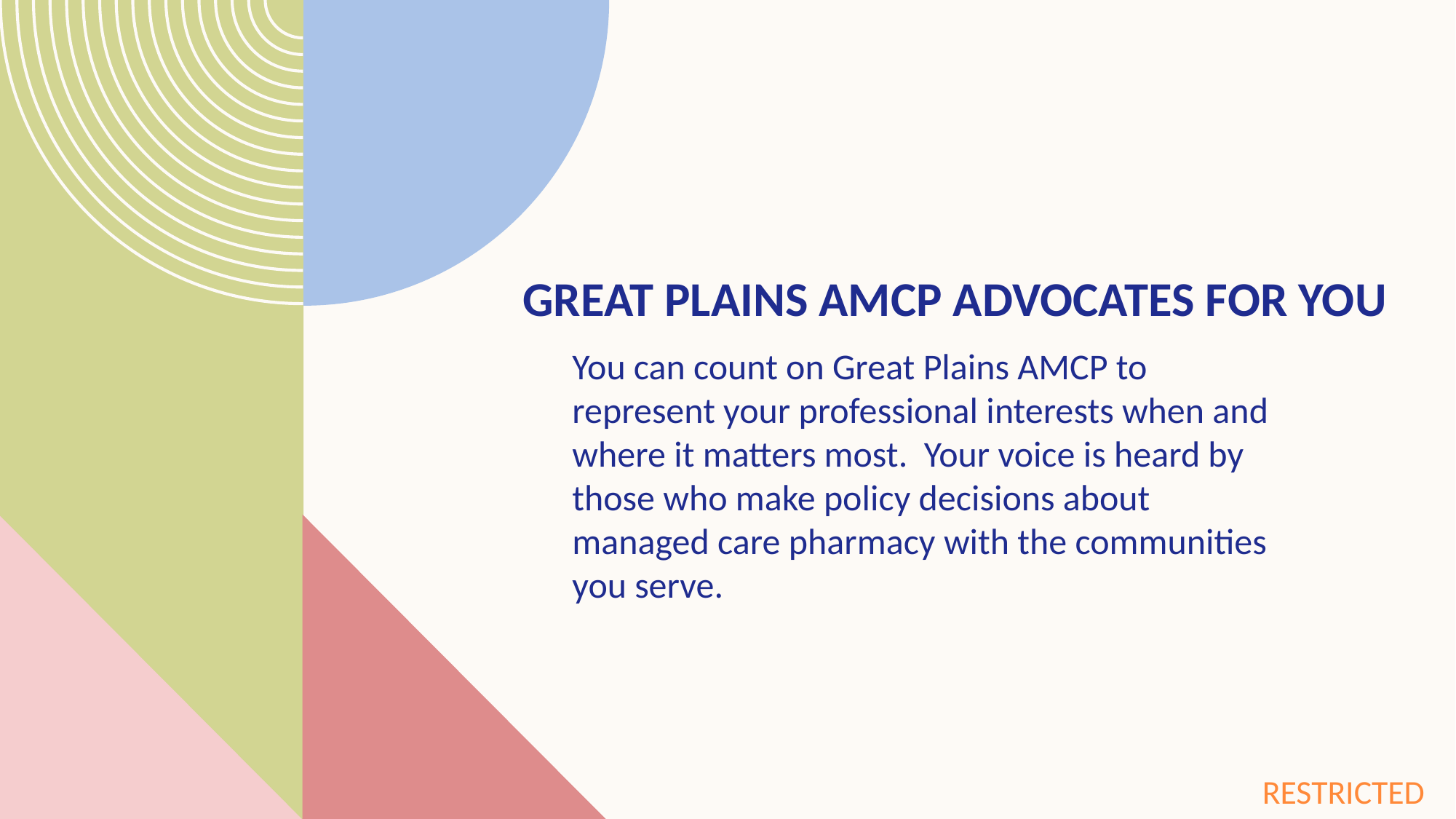

# Great Plains AMCP Advocates for You
You can count on Great Plains AMCP to represent your professional interests when and where it matters most.  Your voice is heard by those who make policy decisions about managed care pharmacy with the communities you serve.